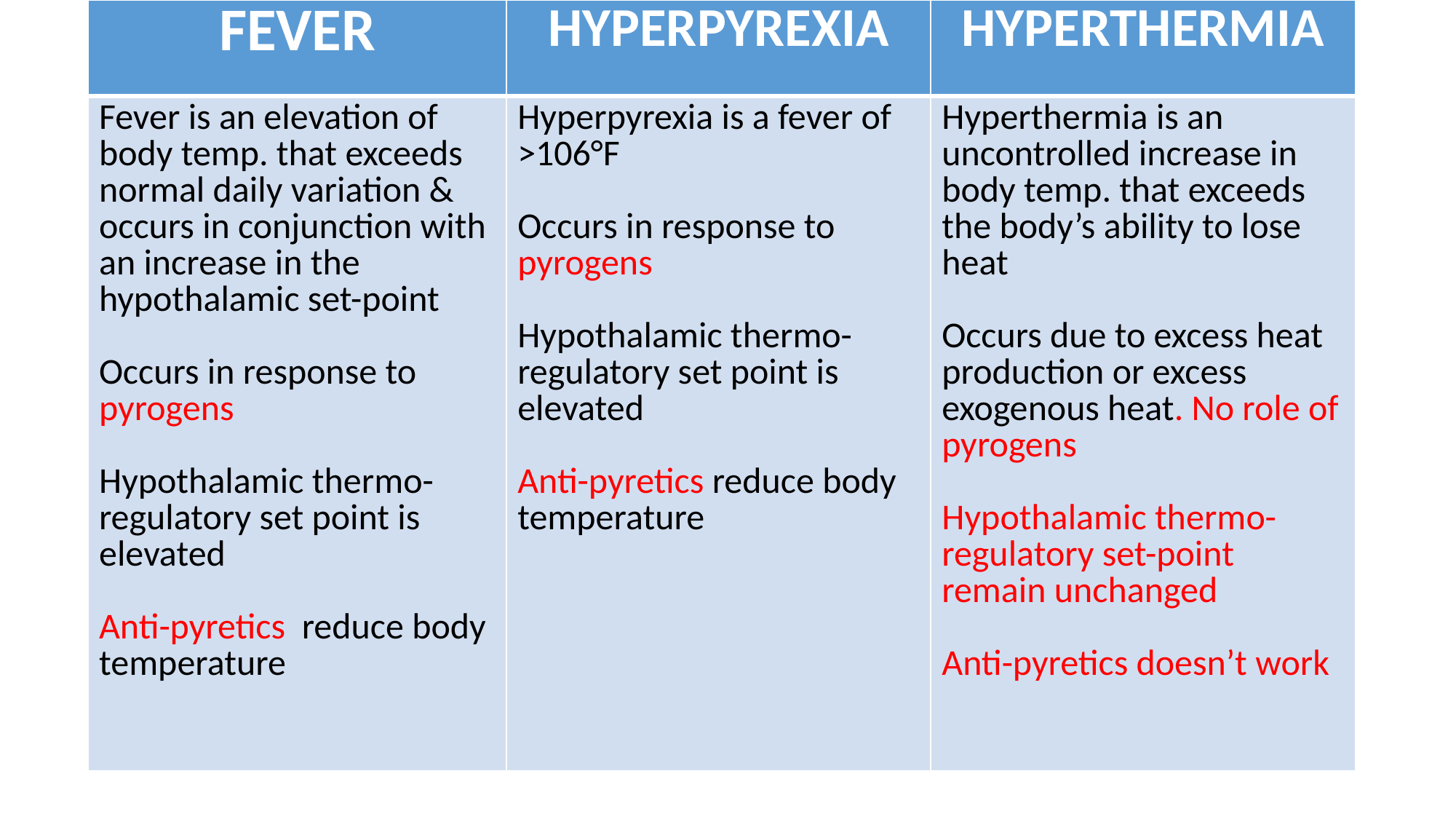

| FEVER | HYPERPYREXIA | HYPERTHERMIA |
| --- | --- | --- |
| Fever is an elevation of body temp. that exceeds normal daily variation & occurs in conjunction with an increase in the hypothalamic set-point Occurs in response to pyrogens Hypothalamic thermo-regulatory set point is elevated Anti-pyretics reduce body temperature | Hyperpyrexia is a fever of >106°F Occurs in response to pyrogens Hypothalamic thermo-regulatory set point is elevated Anti-pyretics reduce body temperature | Hyperthermia is an uncontrolled increase in body temp. that exceeds the body’s ability to lose heat Occurs due to excess heat production or excess exogenous heat. No role of pyrogens Hypothalamic thermo-regulatory set-point remain unchanged Anti-pyretics doesn’t work |
#